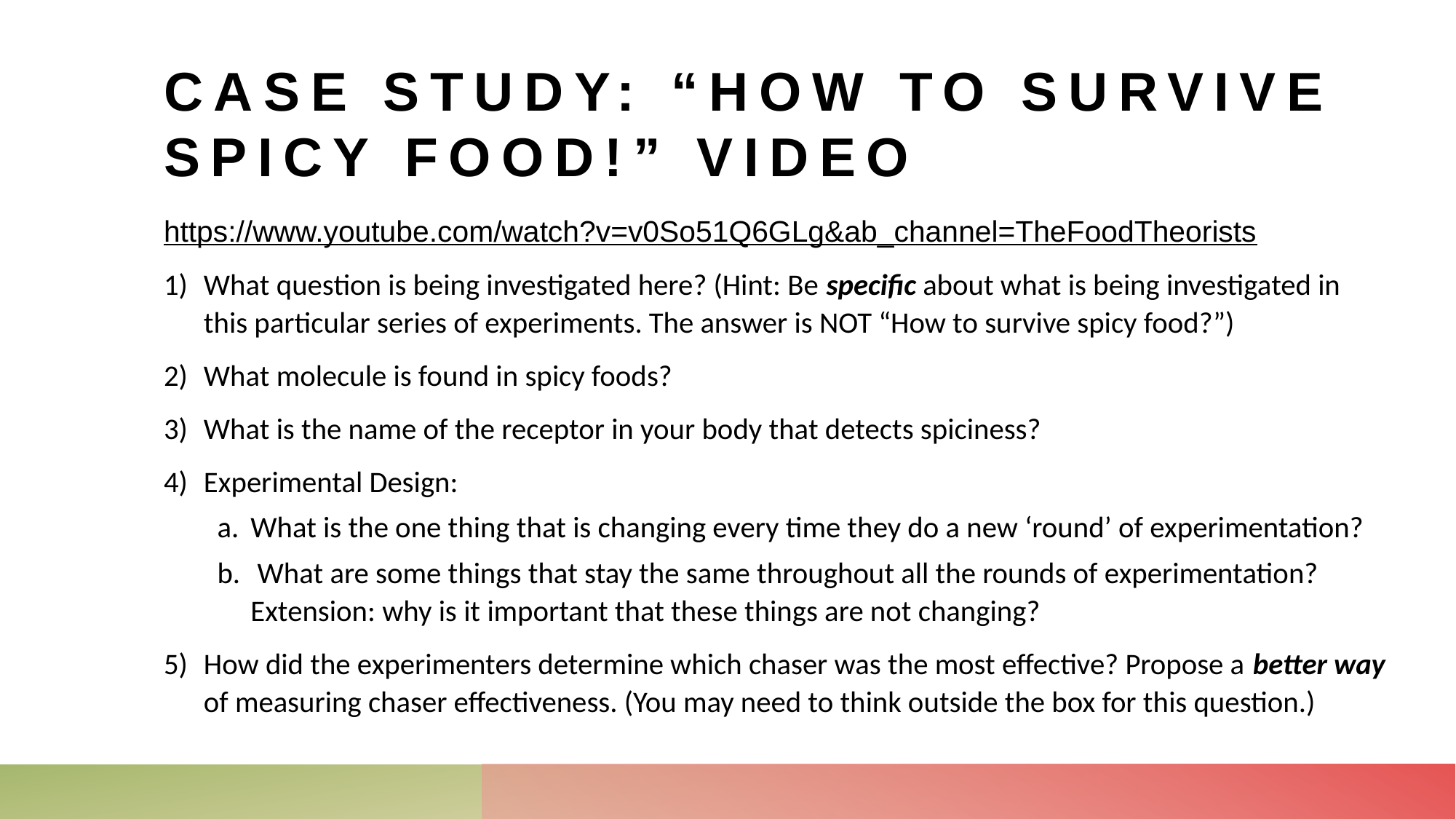

# Case Study: “How to Survive Spicy Food!” video
https://www.youtube.com/watch?v=v0So51Q6GLg&ab_channel=TheFoodTheorists
What question is being investigated here? (Hint: Be specific about what is being investigated in this particular series of experiments. The answer is NOT “How to survive spicy food?”)
What molecule is found in spicy foods?
What is the name of the receptor in your body that detects spiciness?
Experimental Design:
What is the one thing that is changing every time they do a new ‘round’ of experimentation?
 What are some things that stay the same throughout all the rounds of experimentation? Extension: why is it important that these things are not changing?
How did the experimenters determine which chaser was the most effective? Propose a better way of measuring chaser effectiveness. (You may need to think outside the box for this question.)